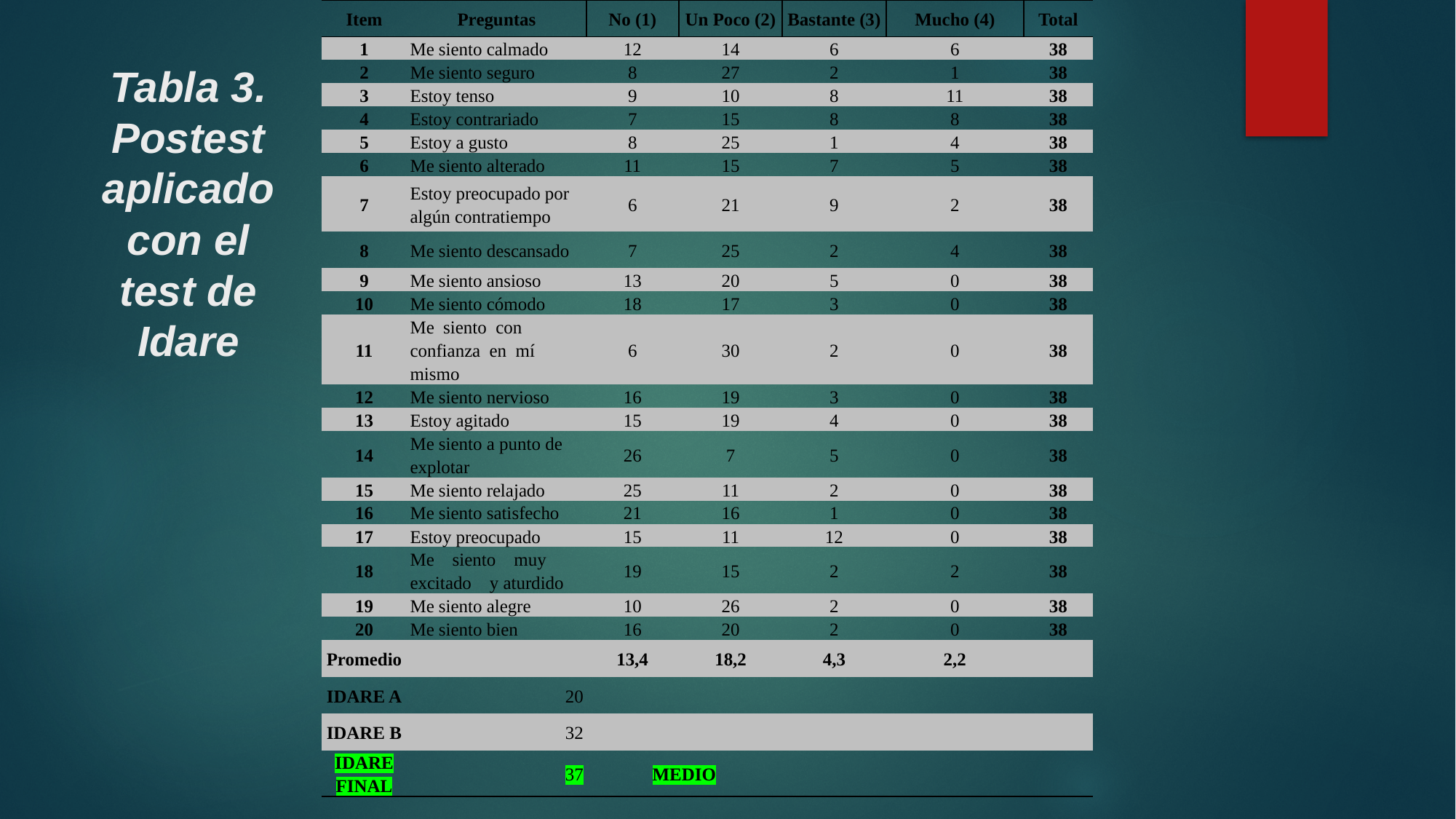

| Item | Preguntas | No (1) | Un Poco (2) | Bastante (3) | Mucho (4) | Total |
| --- | --- | --- | --- | --- | --- | --- |
| 1 | Me siento calmado | 12 | 14 | 6 | 6 | 38 |
| 2 | Me siento seguro | 8 | 27 | 2 | 1 | 38 |
| 3 | Estoy tenso | 9 | 10 | 8 | 11 | 38 |
| 4 | Estoy contrariado | 7 | 15 | 8 | 8 | 38 |
| 5 | Estoy a gusto | 8 | 25 | 1 | 4 | 38 |
| 6 | Me siento alterado | 11 | 15 | 7 | 5 | 38 |
| 7 | Estoy preocupado por algún contratiempo | 6 | 21 | 9 | 2 | 38 |
| 8 | Me siento descansado | 7 | 25 | 2 | 4 | 38 |
| 9 | Me siento ansioso | 13 | 20 | 5 | 0 | 38 |
| 10 | Me siento cómodo | 18 | 17 | 3 | 0 | 38 |
| 11 | Me siento con confianza en mí mismo | 6 | 30 | 2 | 0 | 38 |
| 12 | Me siento nervioso | 16 | 19 | 3 | 0 | 38 |
| 13 | Estoy agitado | 15 | 19 | 4 | 0 | 38 |
| 14 | Me siento a punto de explotar | 26 | 7 | 5 | 0 | 38 |
| 15 | Me siento relajado | 25 | 11 | 2 | 0 | 38 |
| 16 | Me siento satisfecho | 21 | 16 | 1 | 0 | 38 |
| 17 | Estoy preocupado | 15 | 11 | 12 | 0 | 38 |
| 18 | Me siento muy excitado y aturdido | 19 | 15 | 2 | 2 | 38 |
| 19 | Me siento alegre | 10 | 26 | 2 | 0 | 38 |
| 20 | Me siento bien | 16 | 20 | 2 | 0 | 38 |
| Promedio |  | 13,4 | 18,2 | 4,3 | 2,2 |  |
| IDARE A | 20 |  |  |  |  |  |
| IDARE B | 32 |  |  |  |  |  |
| IDARE FINAL | 37 | MEDIO |  |  |  |  |
# Tabla 3. Postest aplicado con el test de Idare